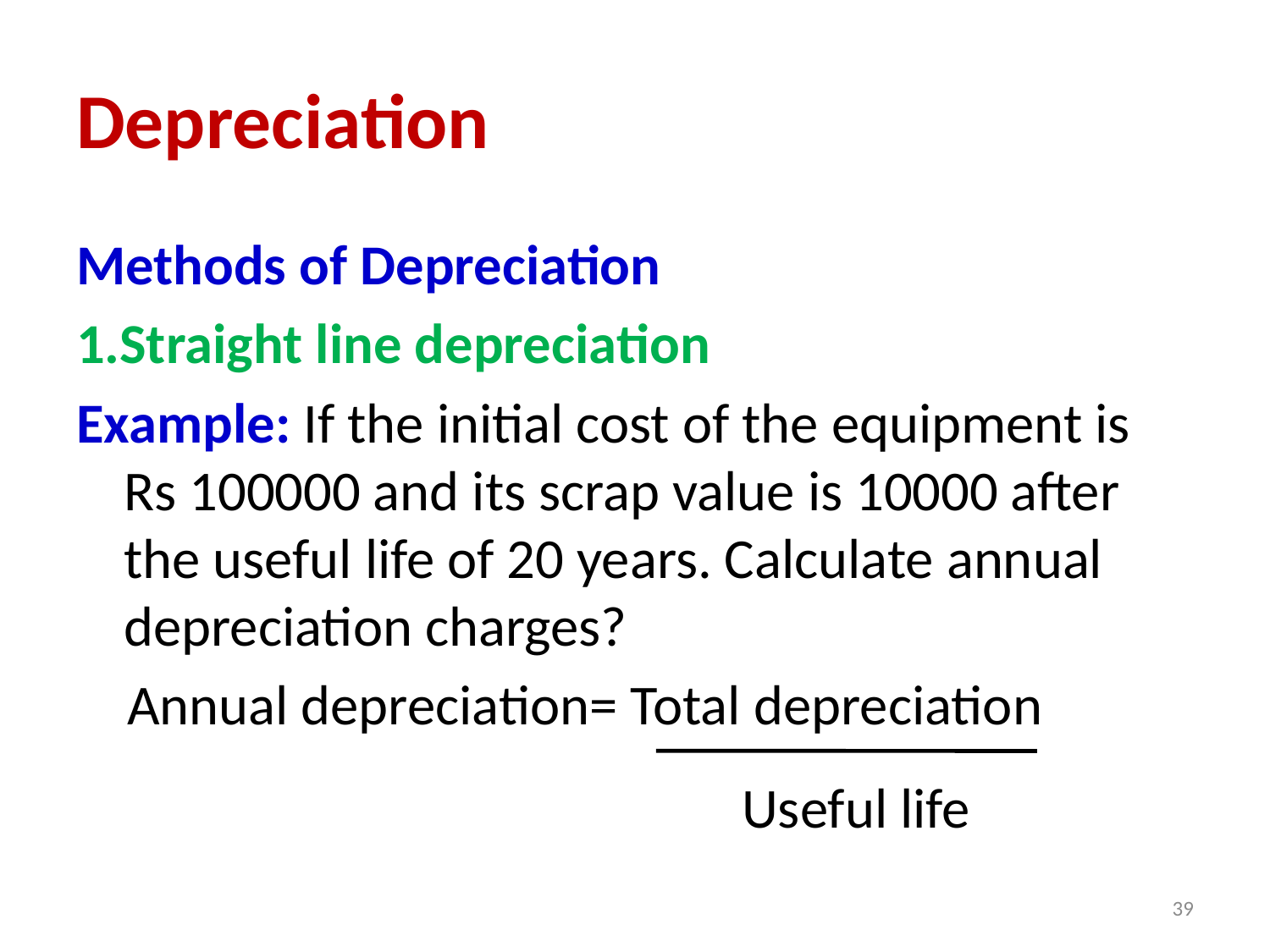

# Depreciation
Methods of Depreciation
1.Straight line depreciation
Example: If the initial cost of the equipment is Rs 100000 and its scrap value is 10000 after the useful life of 20 years. Calculate annual depreciation charges?
    Annual depreciation= Total depreciation
Useful life
39